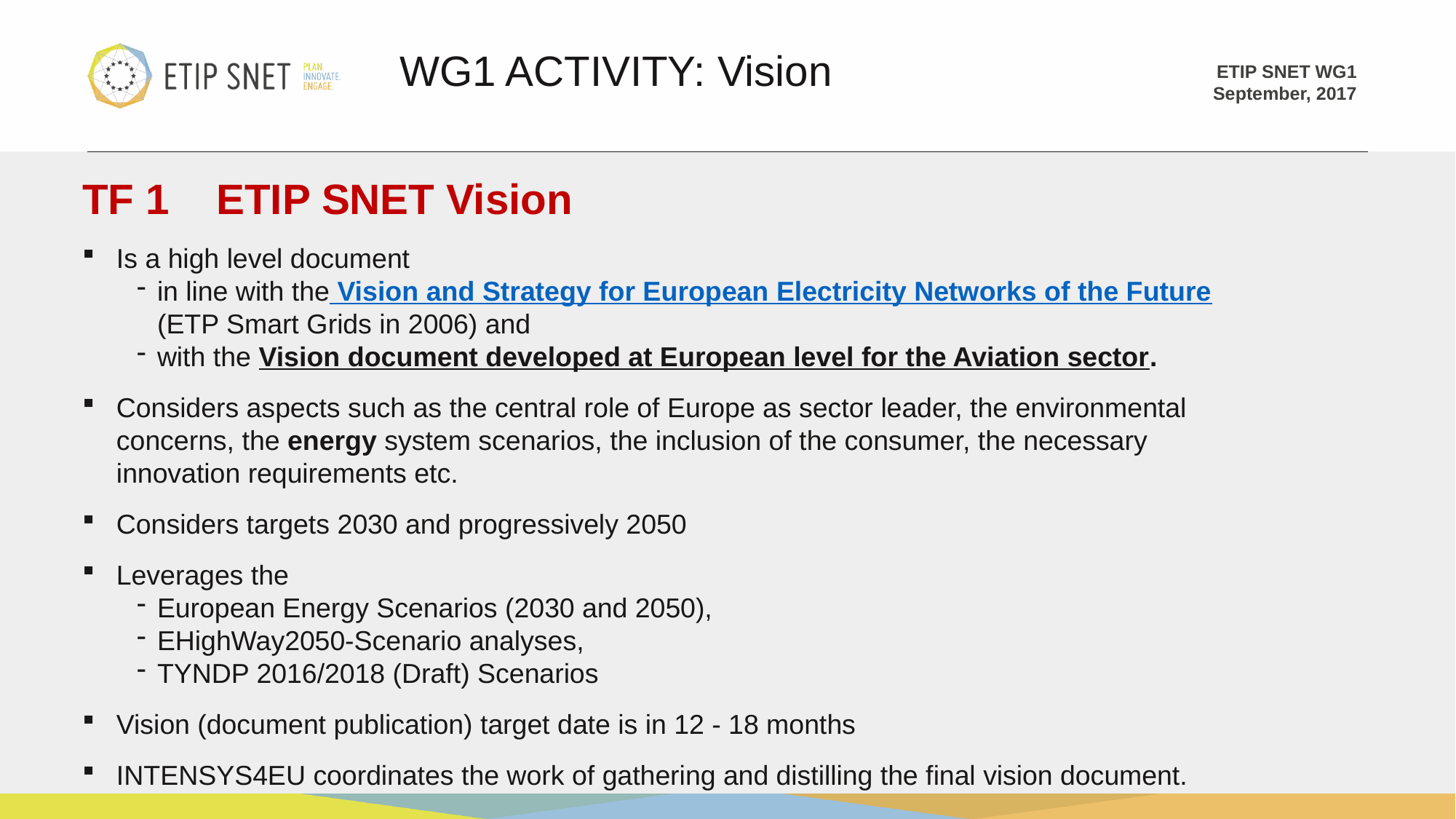

WG1 ACTIVITY: Vision
#
TF 1    ETIP SNET Vision
Is a high level document
in line with the Vision and Strategy for European Electricity Networks of the Future
(ETP Smart Grids in 2006) and
with the Vision document developed at European level for the Aviation sector.
Considers aspects such as the central role of Europe as sector leader, the environmental concerns, the energy system scenarios, the inclusion of the consumer, the necessary innovation requirements etc.
Considers targets 2030 and progressively 2050
Leverages the
European Energy Scenarios (2030 and 2050),
EHighWay2050-Scenario analyses,
TYNDP 2016/2018 (Draft) Scenarios
Vision (document publication) target date is in 12 - 18 months
INTENSYS4EU coordinates the work of gathering and distilling the final vision document.